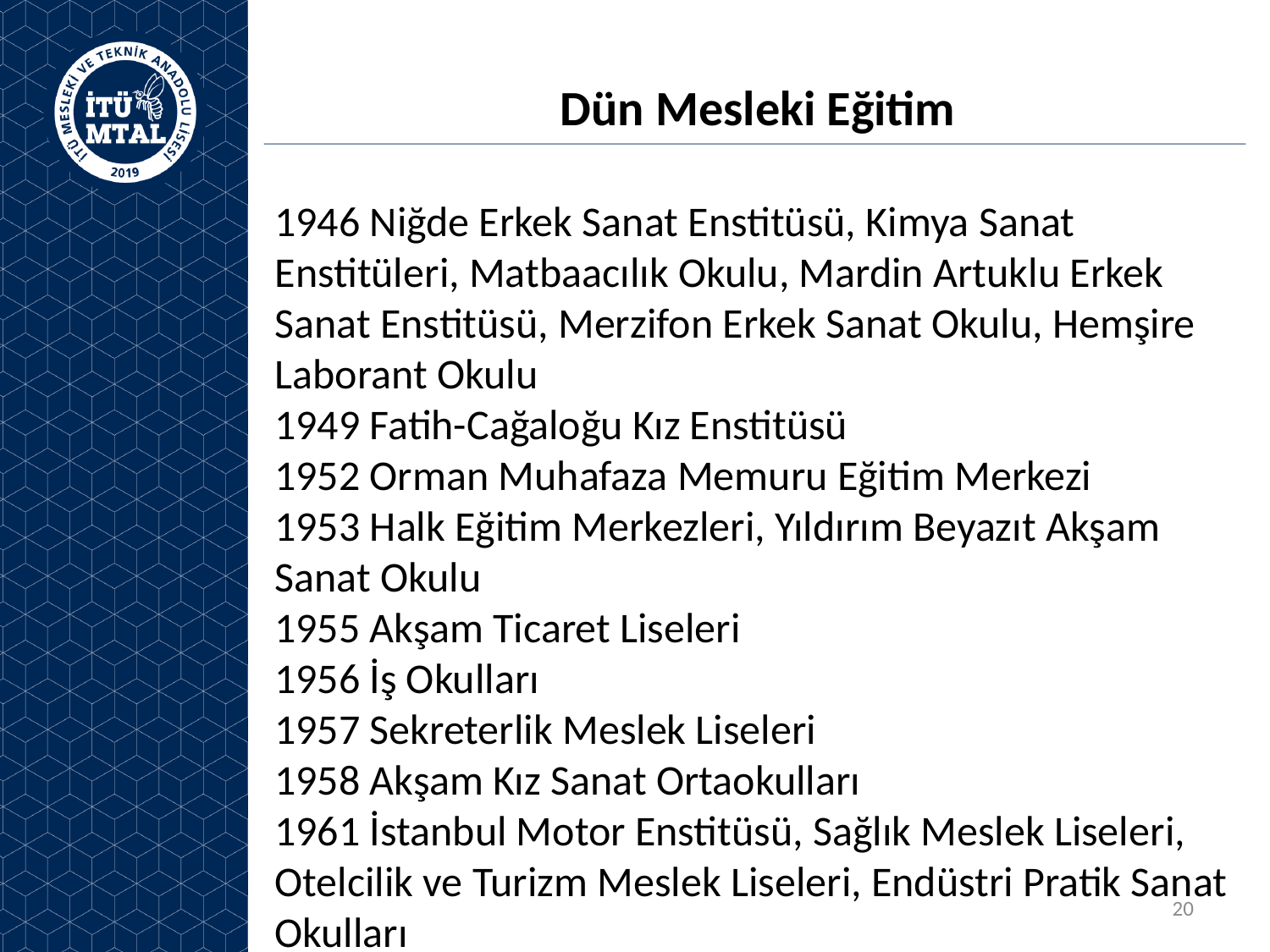

# Dün Mesleki Eğitim
1946 Niğde Erkek Sanat Enstitüsü, Kimya Sanat Enstitüleri, Matbaacılık Okulu, Mardin Artuklu Erkek Sanat Enstitüsü, Merzifon Erkek Sanat Okulu, Hemşire Laborant Okulu
1949 Fatih-Cağaloğu Kız Enstitüsü
1952 Orman Muhafaza Memuru Eğitim Merkezi
1953 Halk Eğitim Merkezleri, Yıldırım Beyazıt Akşam Sanat Okulu
1955 Akşam Ticaret Liseleri
1956 İş Okulları
1957 Sekreterlik Meslek Liseleri
1958 Akşam Kız Sanat Ortaokulları
1961 İstanbul Motor Enstitüsü, Sağlık Meslek Liseleri,
Otelcilik ve Turizm Meslek Liseleri, Endüstri Pratik Sanat Okulları
20